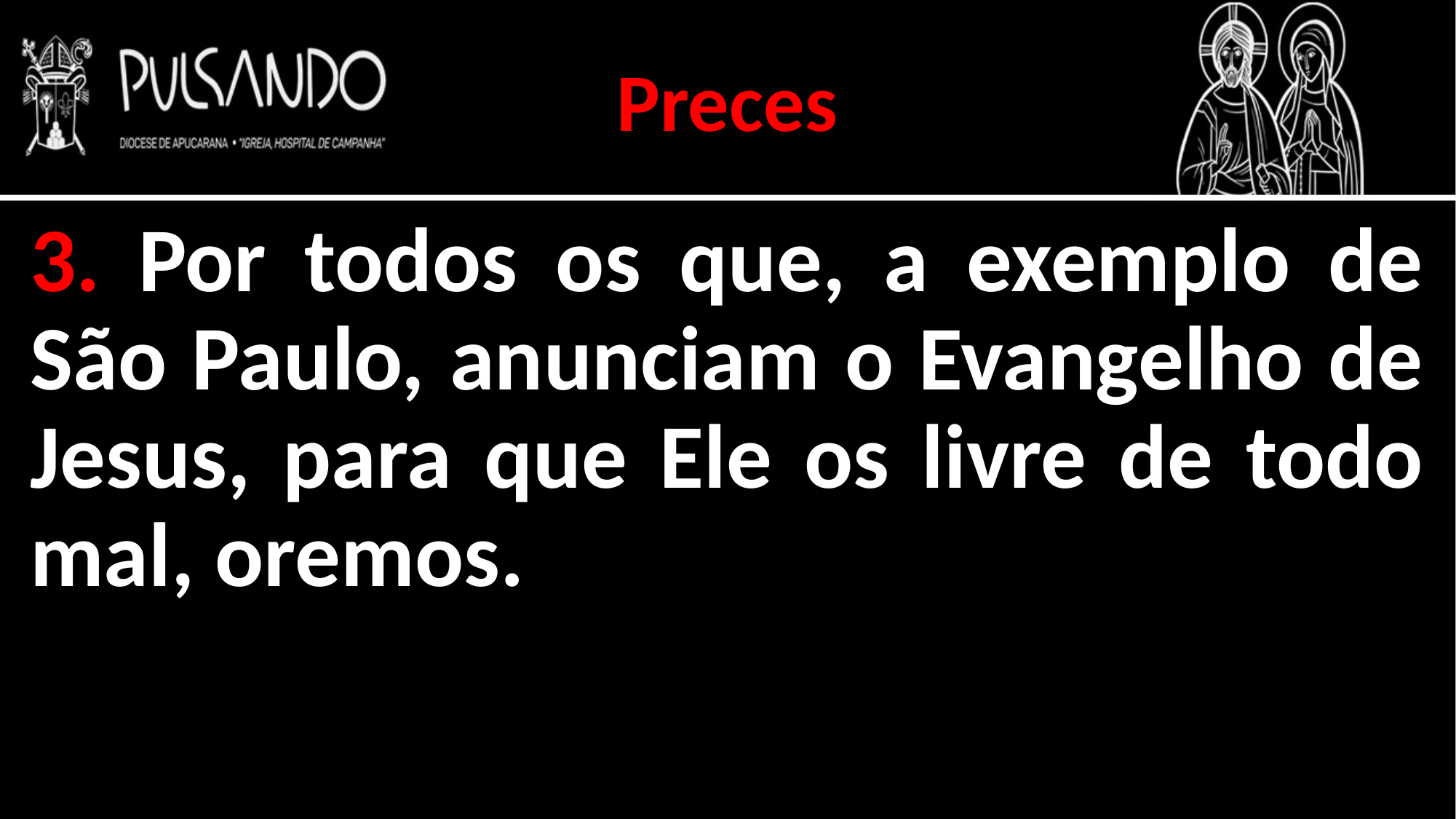

Preces
3. Por todos os que, a exemplo de São Paulo, anunciam o Evangelho de Jesus, para que Ele os livre de todo mal, oremos.